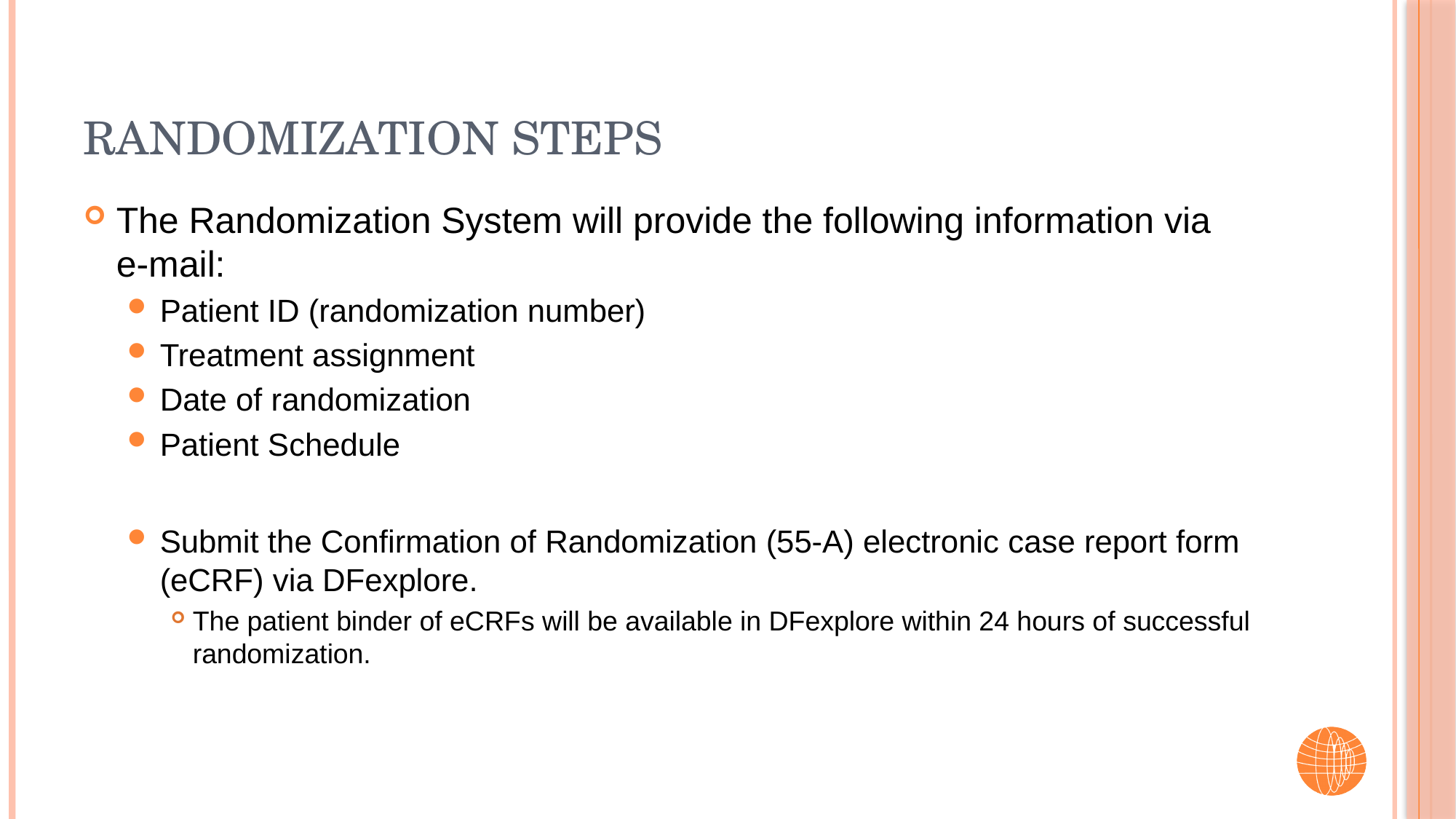

# Randomization steps
The Randomization System will provide the following information via e-mail:
Patient ID (randomization number)
Treatment assignment
Date of randomization
Patient Schedule

Submit the Confirmation of Randomization (55-A) electronic case report form (eCRF) via DFexplore.
The patient binder of eCRFs will be available in DFexplore within 24 hours of successful randomization.